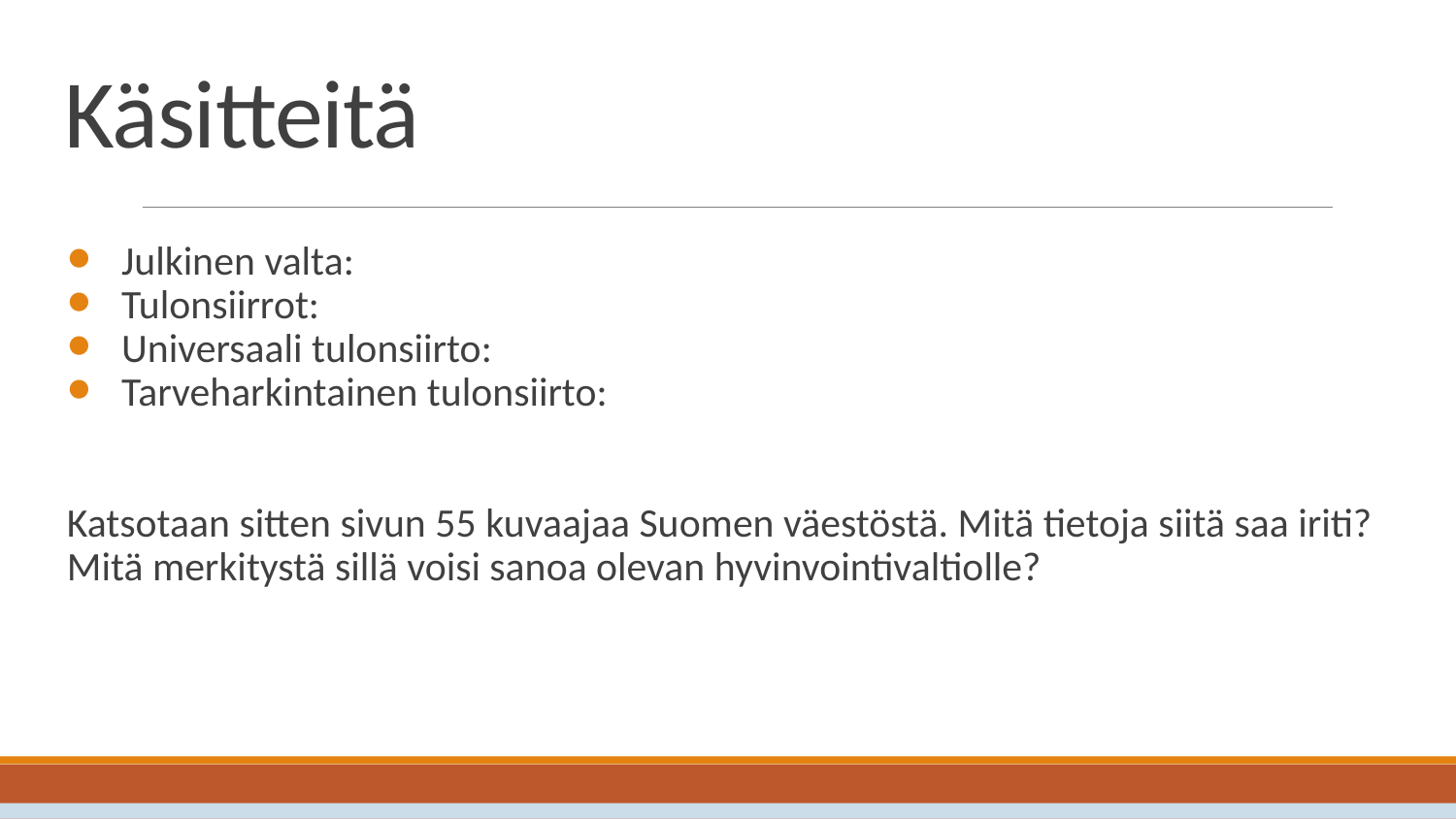

# Käsitteitä
Julkinen valta:
Tulonsiirrot:
Universaali tulonsiirto:
Tarveharkintainen tulonsiirto:

Katsotaan sitten sivun 55 kuvaajaa Suomen väestöstä. Mitä tietoja siitä saa iriti?
Mitä merkitystä sillä voisi sanoa olevan hyvinvointivaltiolle?